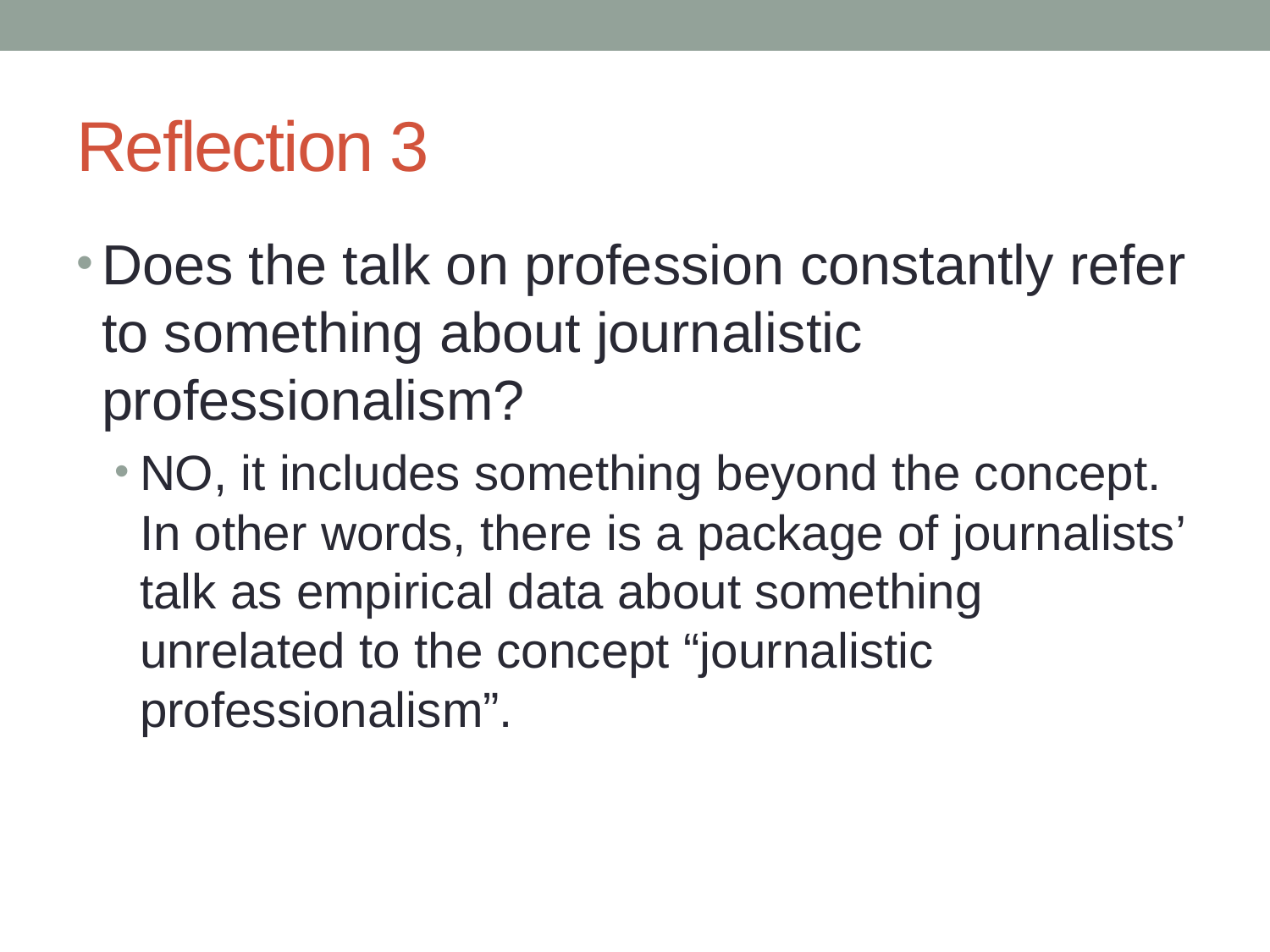

# Reflection 3
Does the talk on profession constantly refer to something about journalistic professionalism?
NO, it includes something beyond the concept. In other words, there is a package of journalists’ talk as empirical data about something unrelated to the concept “journalistic professionalism”.